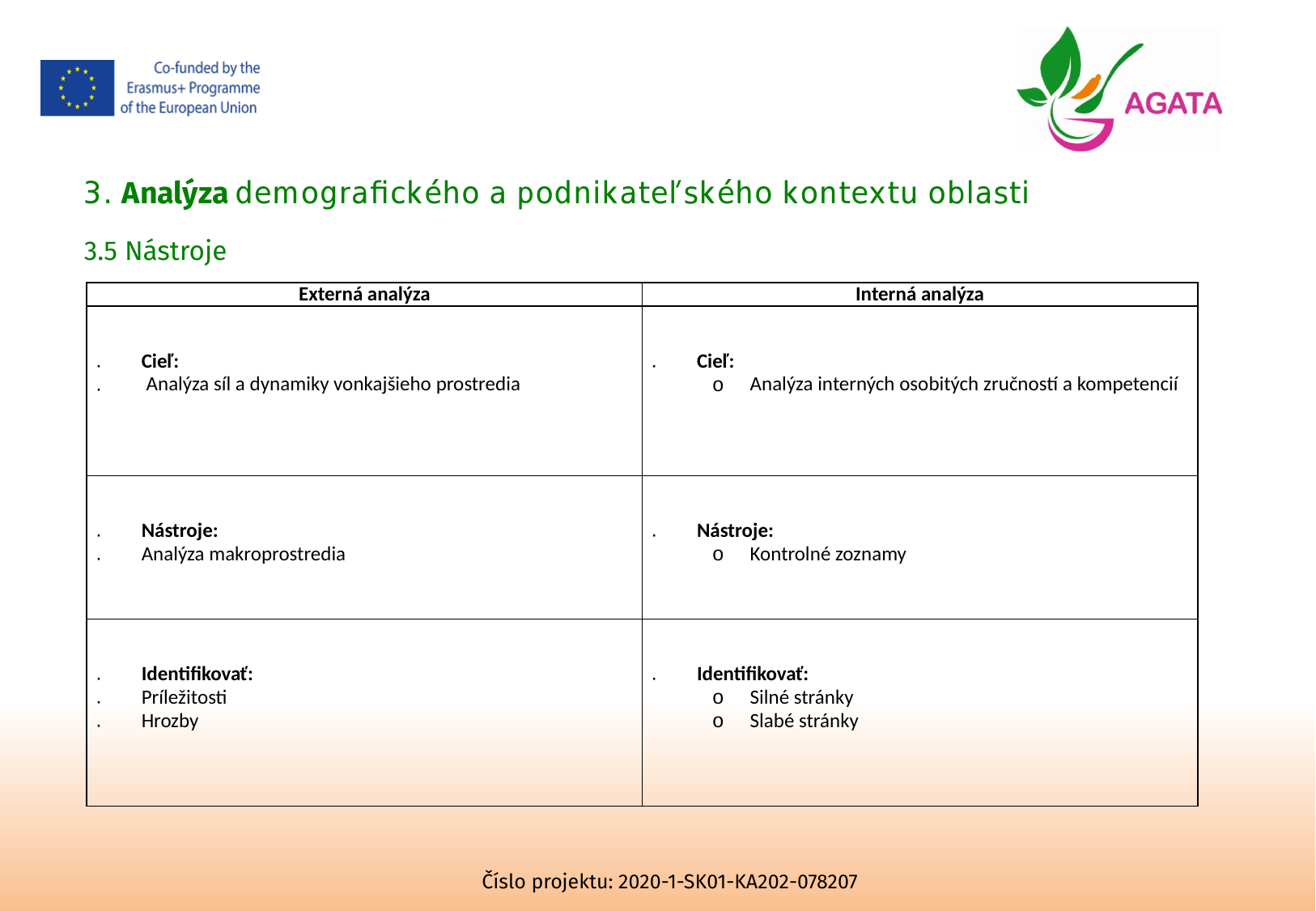

3. Analýza demografického a podnikateľského kontextu oblasti
3.5 Nástroje
| Externá analýza | Interná analýza |
| --- | --- |
| Cieľ: Analýza síl a dynamiky vonkajšieho prostredia | Cieľ: Analýza interných osobitých zručností a kompetencií |
| Nástroje: Analýza makroprostredia | Nástroje: Kontrolné zoznamy |
| Identifikovať: Príležitosti Hrozby | Identifikovať: Silné stránky Slabé stránky |